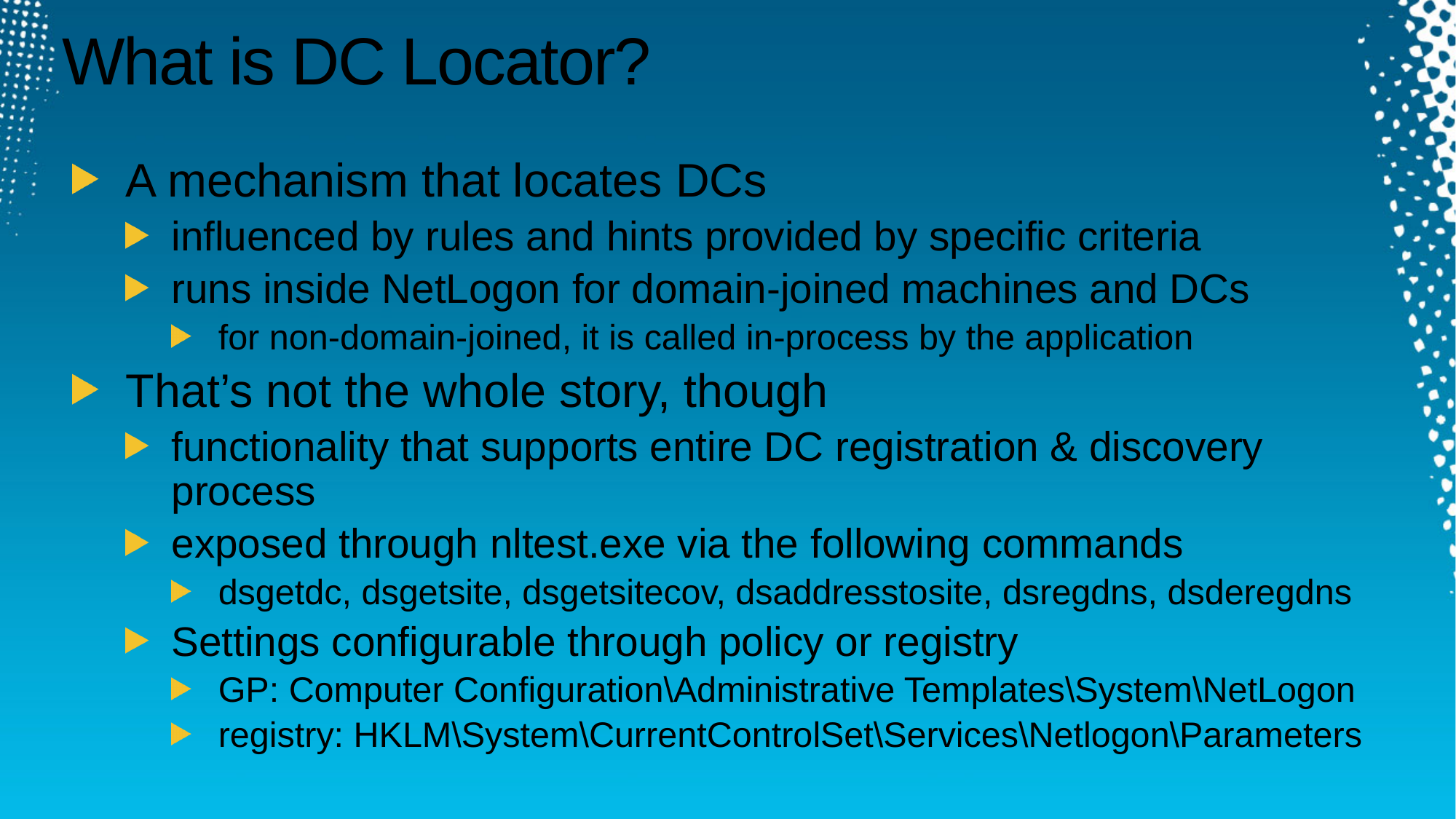

# What is DC Locator?
A mechanism that locates DCs
influenced by rules and hints provided by specific criteria
runs inside NetLogon for domain-joined machines and DCs
for non-domain-joined, it is called in-process by the application
That’s not the whole story, though
functionality that supports entire DC registration & discovery process
exposed through nltest.exe via the following commands
dsgetdc, dsgetsite, dsgetsitecov, dsaddresstosite, dsregdns, dsderegdns
Settings configurable through policy or registry
GP: Computer Configuration\Administrative Templates\System\NetLogon
registry: HKLM\System\CurrentControlSet\Services\Netlogon\Parameters